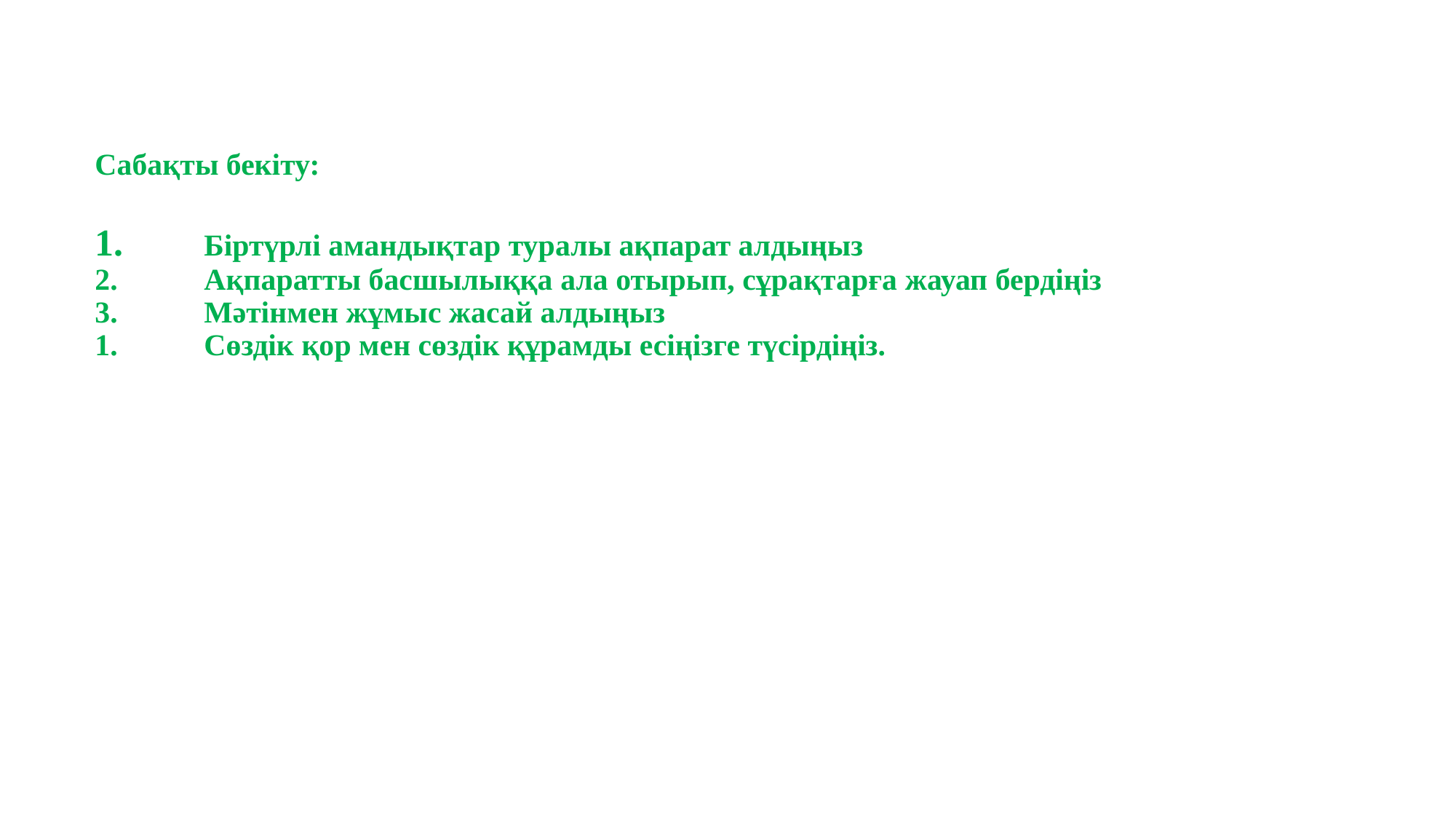

# Сабақты бекіту: 1.	Біртүрлі амандықтар туралы ақпарат алдыңыз 2.	Ақпаратты басшылыққа ала отырып, сұрақтарға жауап бердіңіз 3.	Мәтінмен жұмыс жасай алдыңыз 1.	Сөздік қор мен сөздік құрамды есіңізге түсірдіңіз.